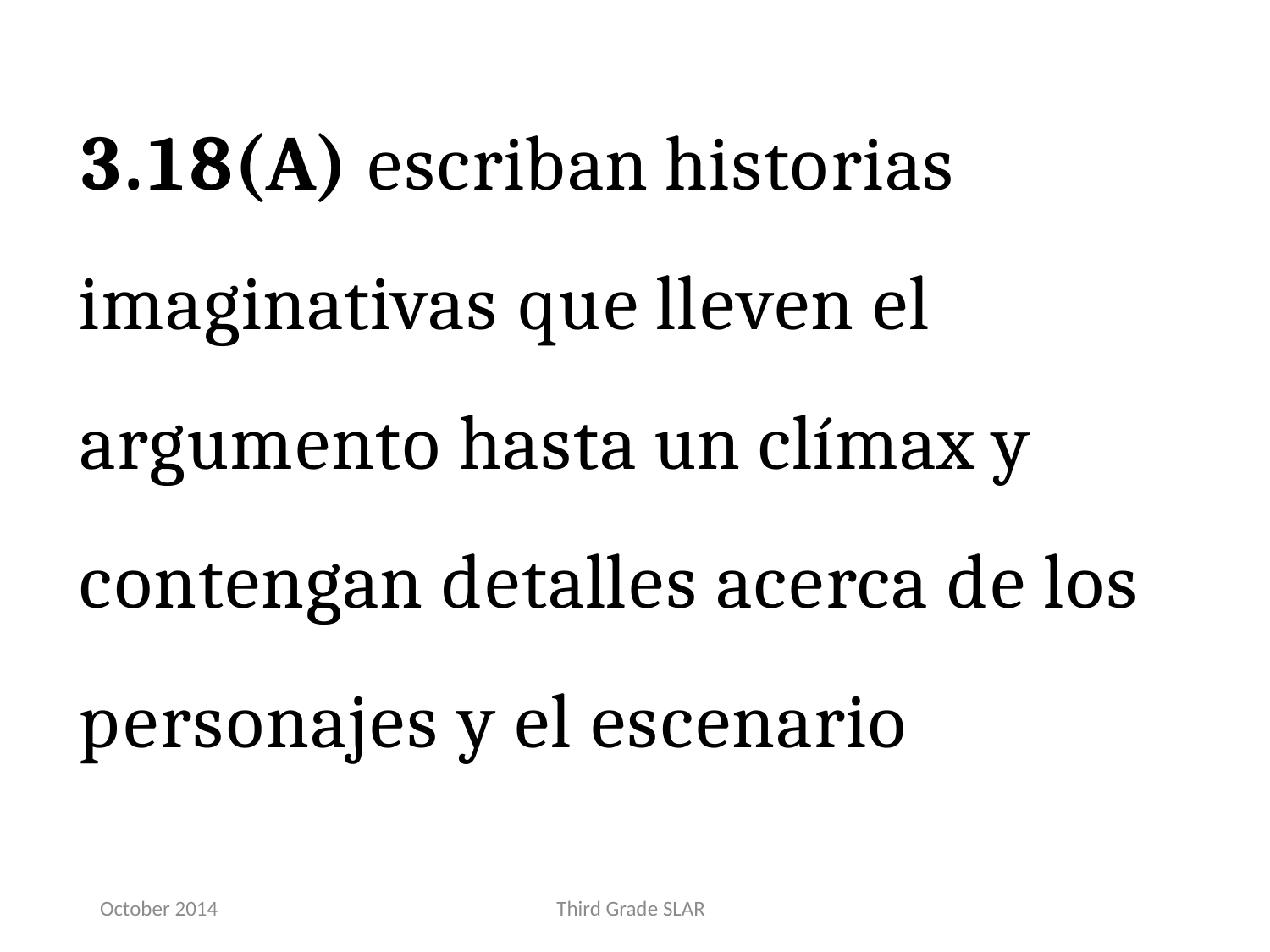

3.18(A) escriban historias imaginativas que lleven el argumento hasta un clímax y contengan detalles acerca de los personajes y el escenario
October 2014
Third Grade SLAR